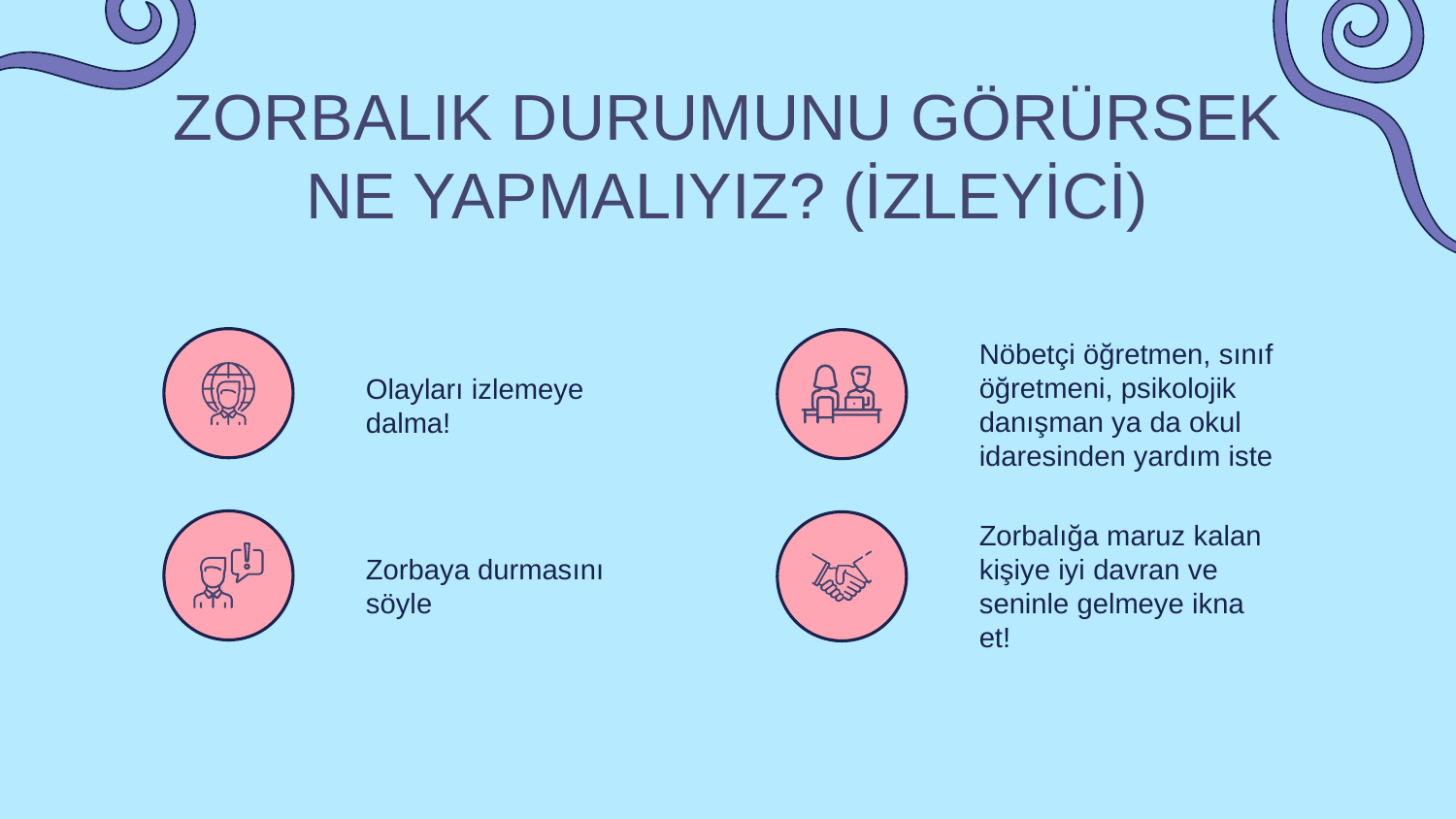

# ZORBALIK DURUMUNU GÖRÜRSEK NE YAPMALIYIZ? (İZLEYİCİ)

Nöbetçi öğretmen, sınıf öğretmeni, psikolojik danışman ya da okul idaresinden yardım iste
Olayları izlemeye dalma!

Zorbalığa maruz kalan kişiye iyi davran ve seninle gelmeye ikna et!
Zorbaya durmasını söyle